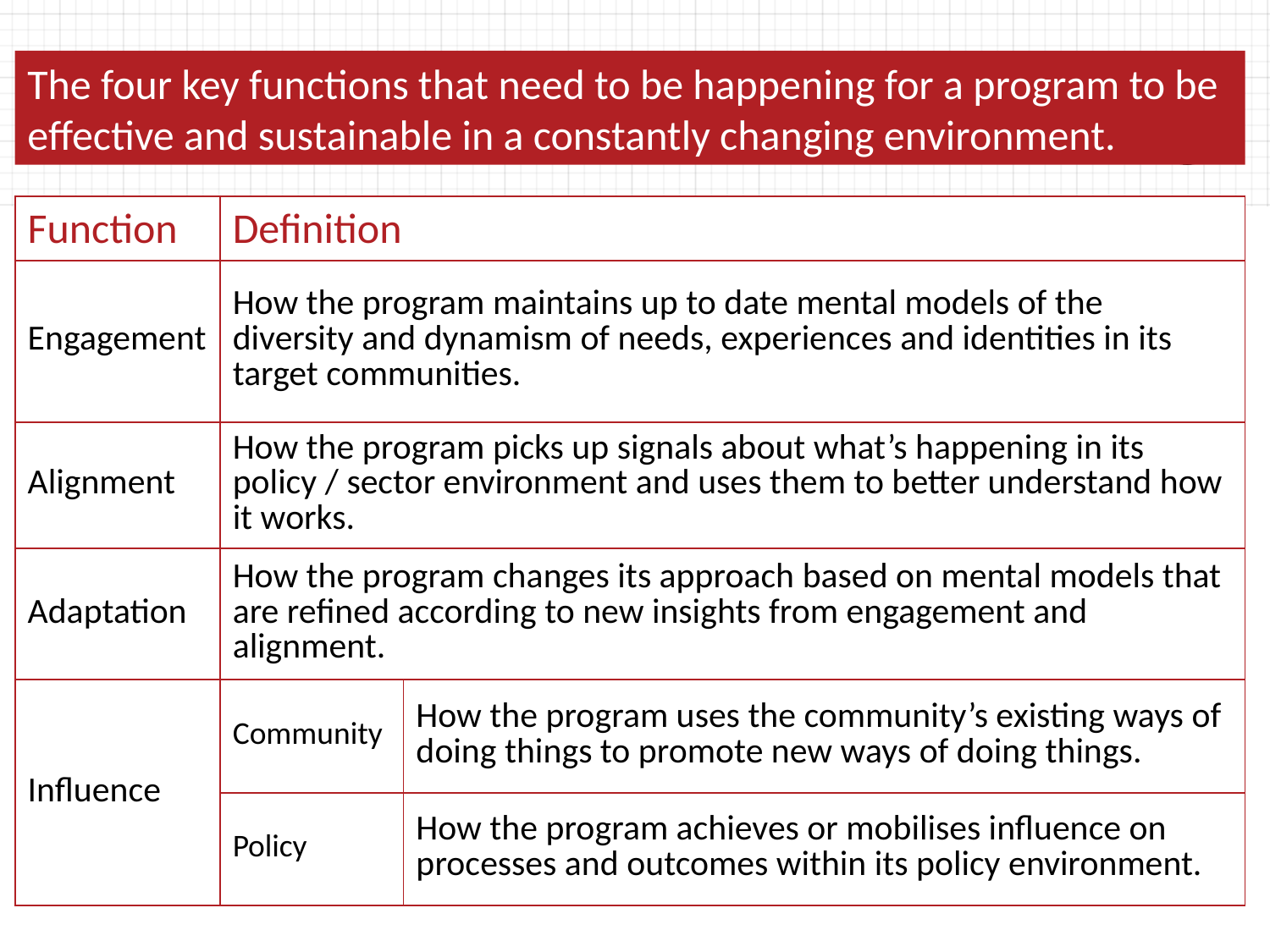

The four key functions that need to be happening for a program to be effective and sustainable in a constantly changing environment.
| Function | Definition |  |
| --- | --- | --- |
| Engagement | How the program maintains up to date mental models of the diversity and dynamism of needs, experiences and identities in its target communities. |  |
| Alignment | How the program picks up signals about what’s happening in its policy / sector environment and uses them to better understand how it works. |  |
| Adaptation | How the program changes its approach based on mental models that are refined according to new insights from engagement and alignment. |  |
| Influence | Community | How the program uses the community’s existing ways of doing things to promote new ways of doing things. |
|  | Policy | How the program achieves or mobilises influence on processes and outcomes within its policy environment. |